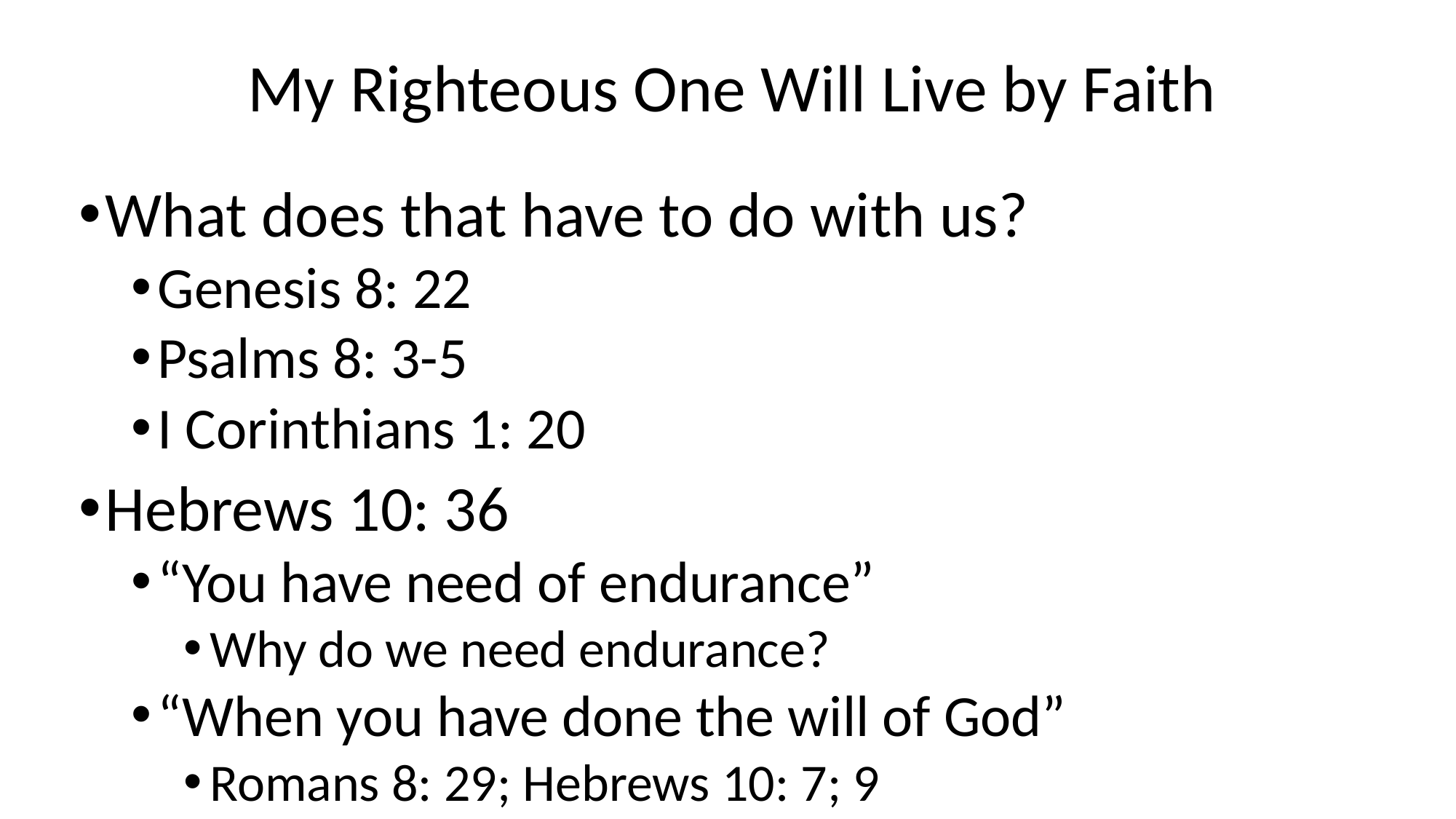

# My Righteous One Will Live by Faith
What does that have to do with us?
Genesis 8: 22
Psalms 8: 3-5
I Corinthians 1: 20
Hebrews 10: 36
“You have need of endurance”
Why do we need endurance?
“When you have done the will of God”
Romans 8: 29; Hebrews 10: 7; 9